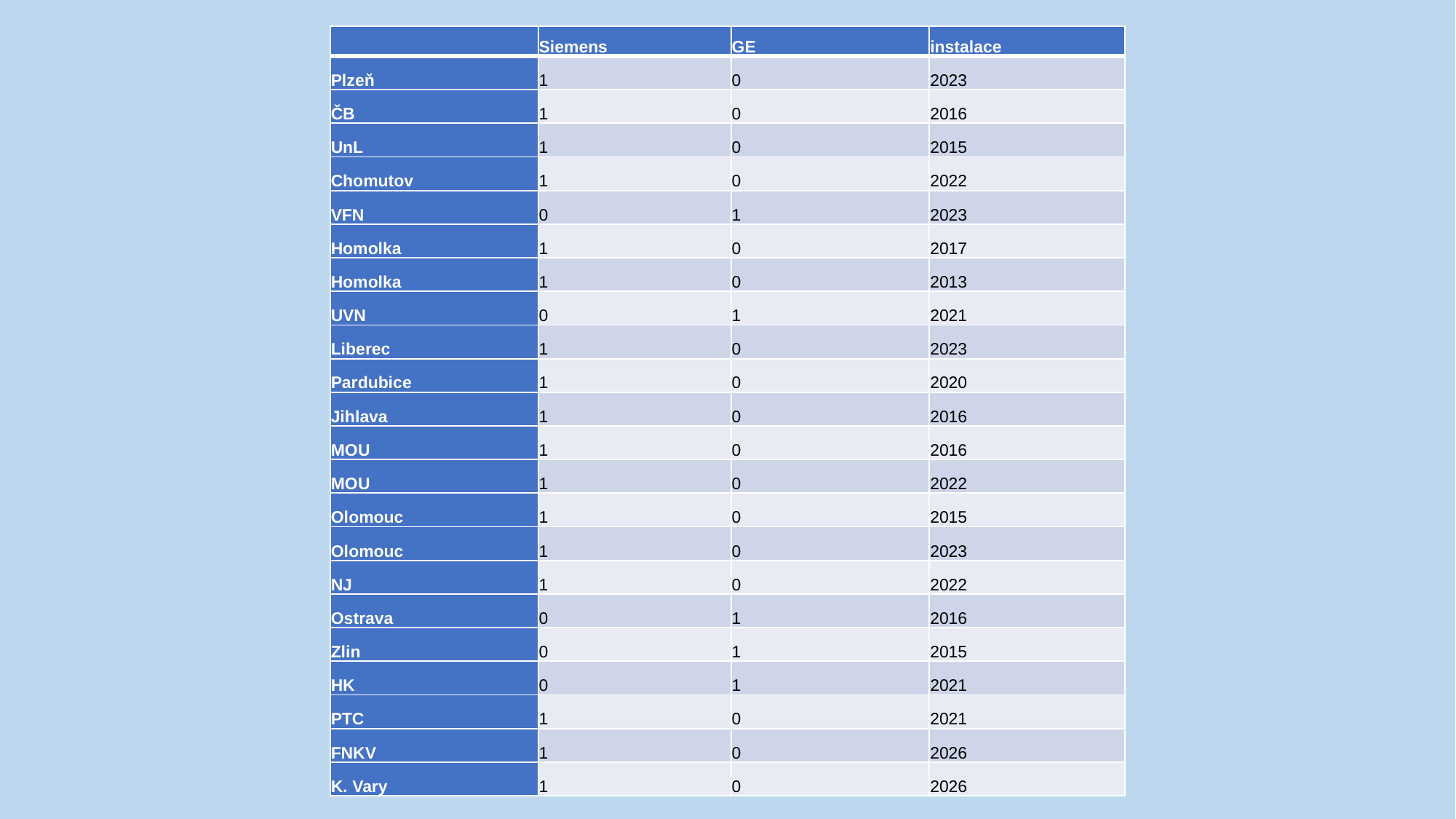

|  | Siemens | GE | instalace |
| --- | --- | --- | --- |
| Plzeň | 1 | 0 | 2023 |
| ČB | 1 | 0 | 2016 |
| UnL | 1 | 0 | 2015 |
| Chomutov | 1 | 0 | 2022 |
| VFN | 0 | 1 | 2023 |
| Homolka | 1 | 0 | 2017 |
| Homolka | 1 | 0 | 2013 |
| UVN | 0 | 1 | 2021 |
| Liberec | 1 | 0 | 2023 |
| Pardubice | 1 | 0 | 2020 |
| Jihlava | 1 | 0 | 2016 |
| MOU | 1 | 0 | 2016 |
| MOU | 1 | 0 | 2022 |
| Olomouc | 1 | 0 | 2015 |
| Olomouc | 1 | 0 | 2023 |
| NJ | 1 | 0 | 2022 |
| Ostrava | 0 | 1 | 2016 |
| Zlin | 0 | 1 | 2015 |
| HK | 0 | 1 | 2021 |
| PTC | 1 | 0 | 2021 |
| FNKV | 1 | 0 | 2026 |
| K. Vary | 1 | 0 | 2026 |